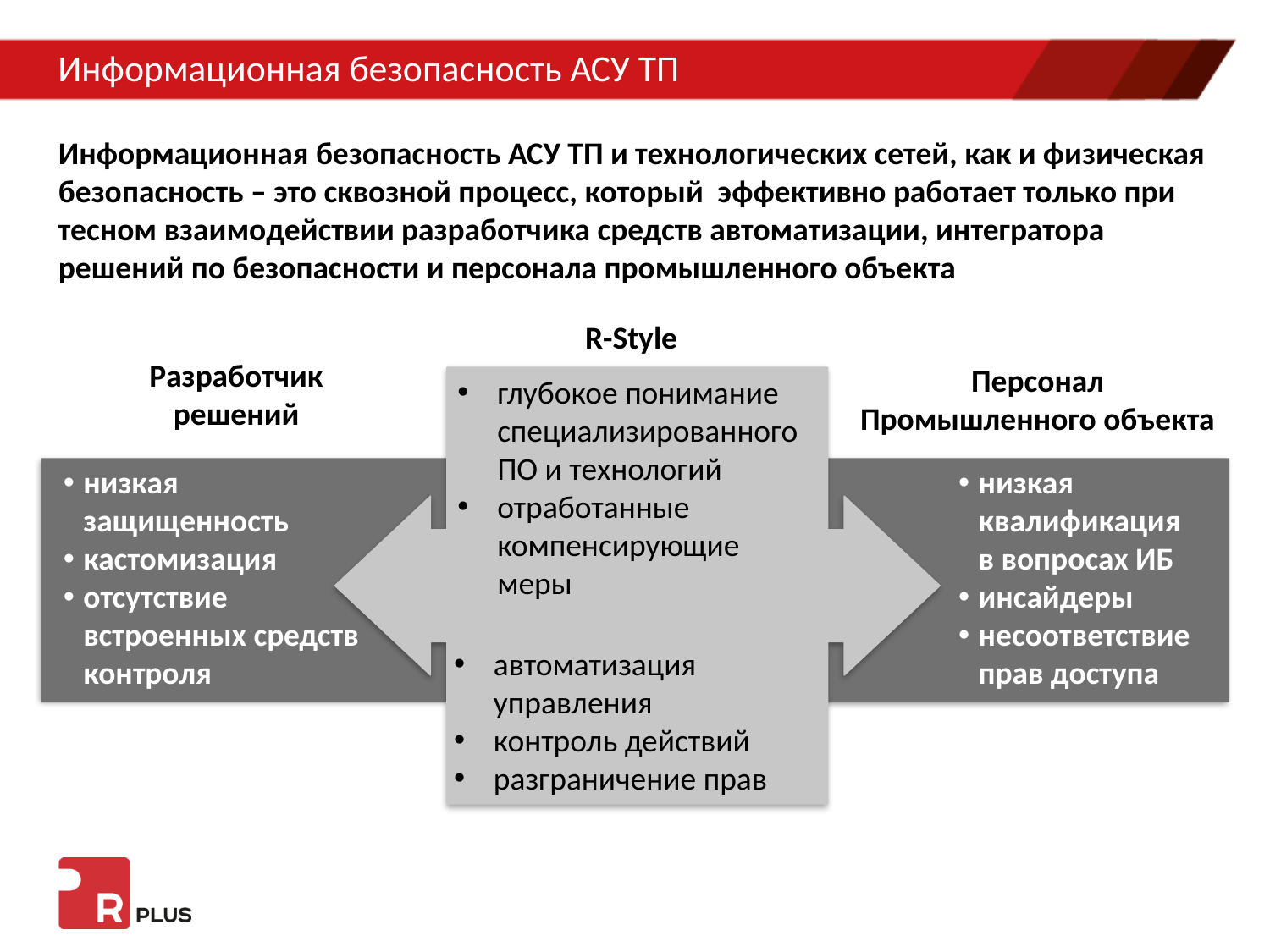

# Информационная безопасность АСУ ТП
Информационная безопасность АСУ ТП и технологических сетей, как и физическая безопасность – это сквозной процесс, который  эффективно работает только при тесном взаимодействии разработчика средств автоматизации, интегратора решений по безопасности и персонала промышленного объекта
R-Style
Разработчик
решений
Персонал
Промышленного объекта
глубокое понимание специализированного ПО и технологий
отработанные компенсирующие меры

низкая защищенность
кастомизация
отсутствие встроенных средств контроля
низкая квалификация
в вопросах ИБ
инсайдеры
несоответствие прав доступа

автоматизация управления
контроль действий
разграничение прав